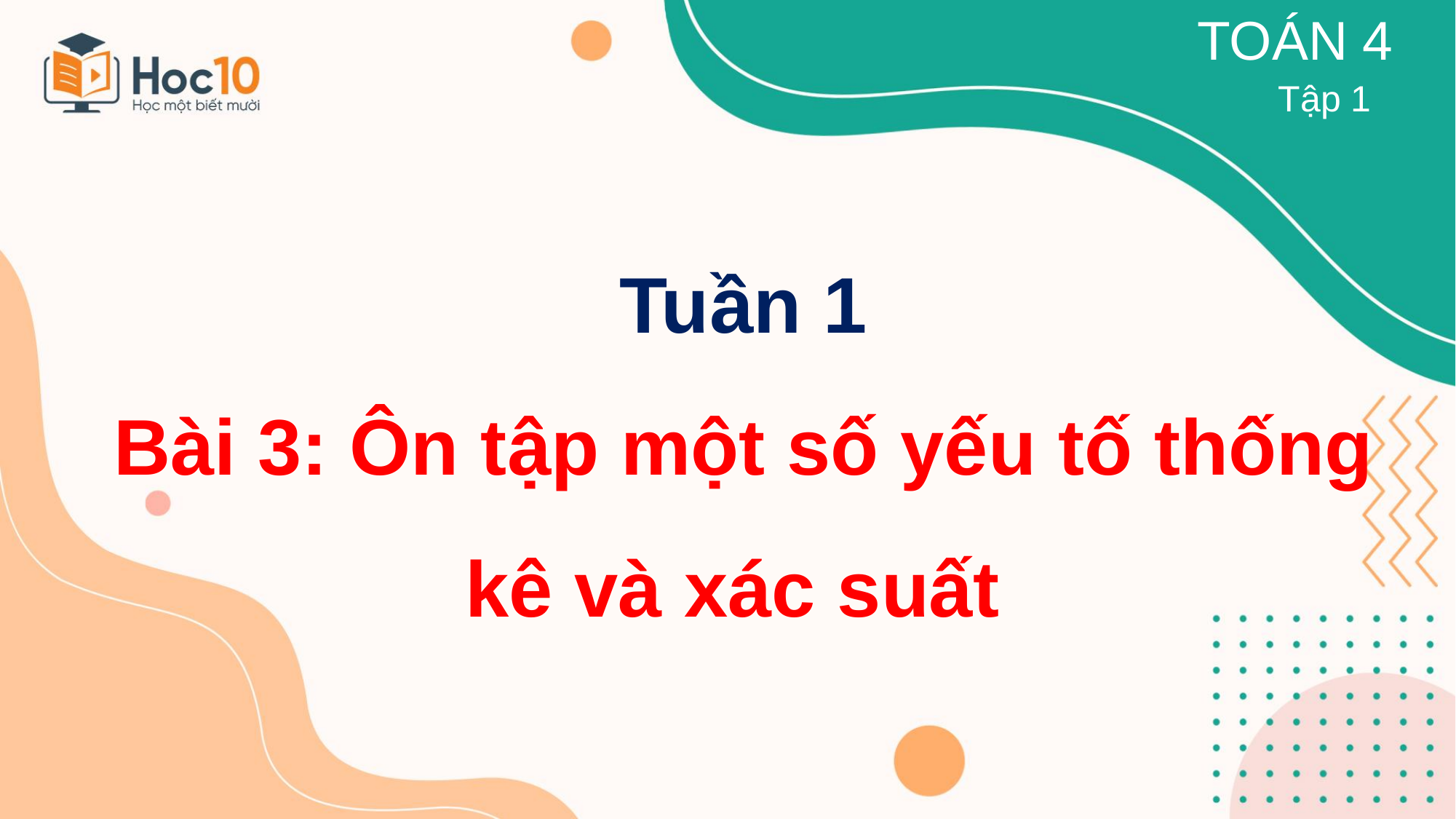

TOÁN 4
Tập 1
Tuần 1
Bài 3: Ôn tập một số yếu tố thống kê và xác suất